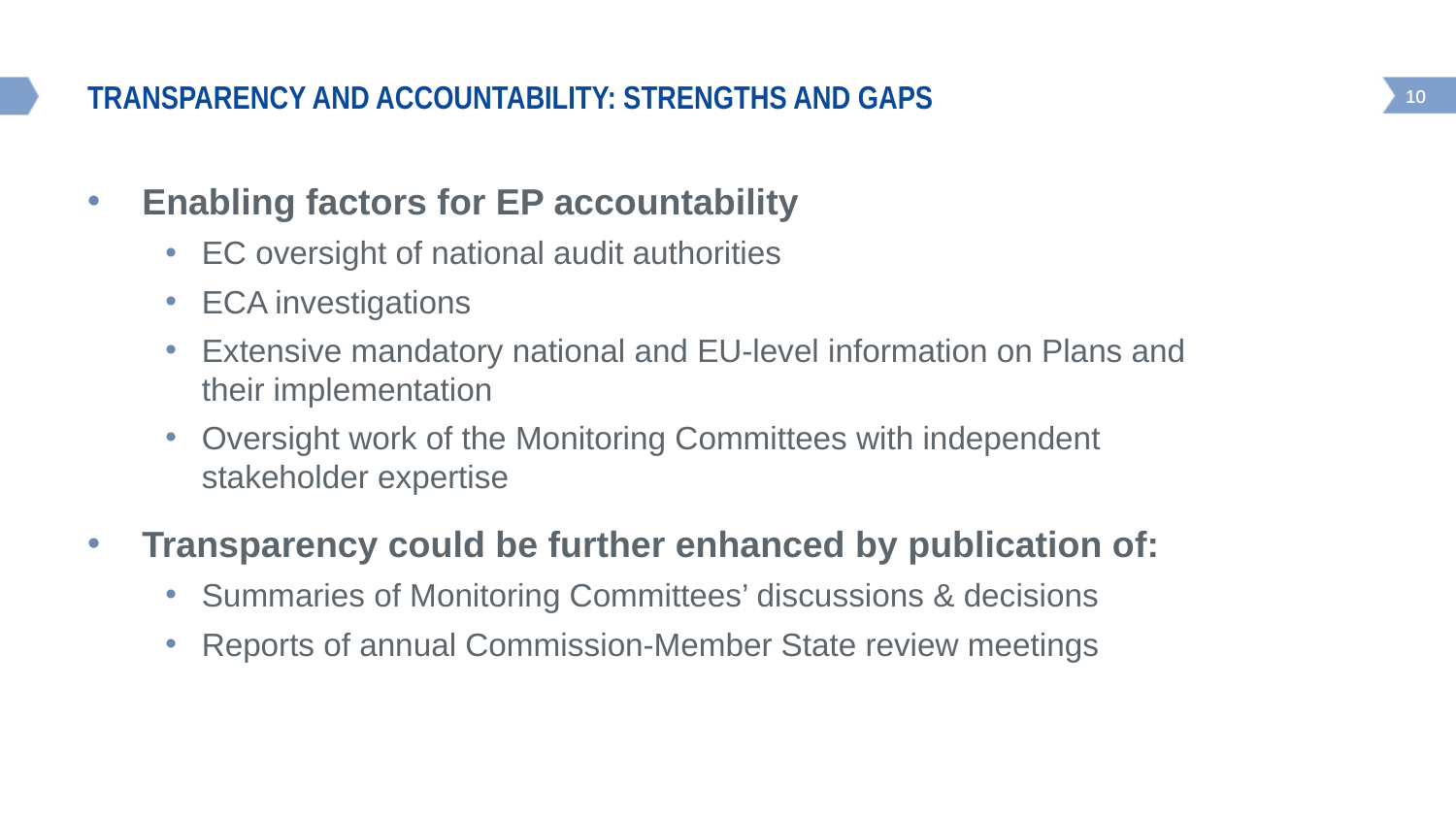

# Transparency and accountability: Strengths and gaps
Enabling factors for EP accountability
EC oversight of national audit authorities
ECA investigations
Extensive mandatory national and EU-level information on Plans and their implementation
Oversight work of the Monitoring Committees with independent stakeholder expertise
Transparency could be further enhanced by publication of:
Summaries of Monitoring Committees’ discussions & decisions
Reports of annual Commission-Member State review meetings